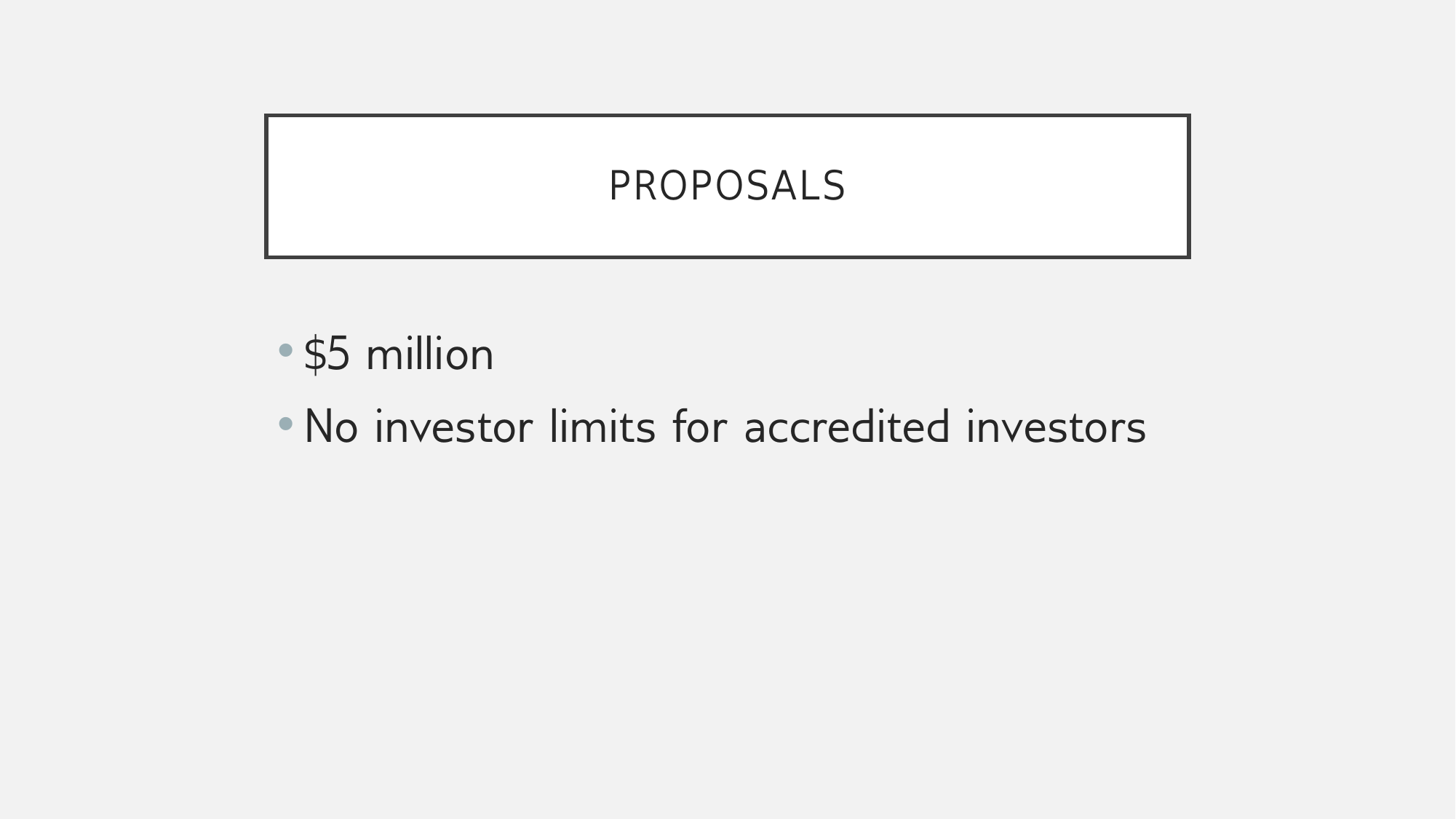

# PROPOSALS
$5 million
No investor limits for accredited investors